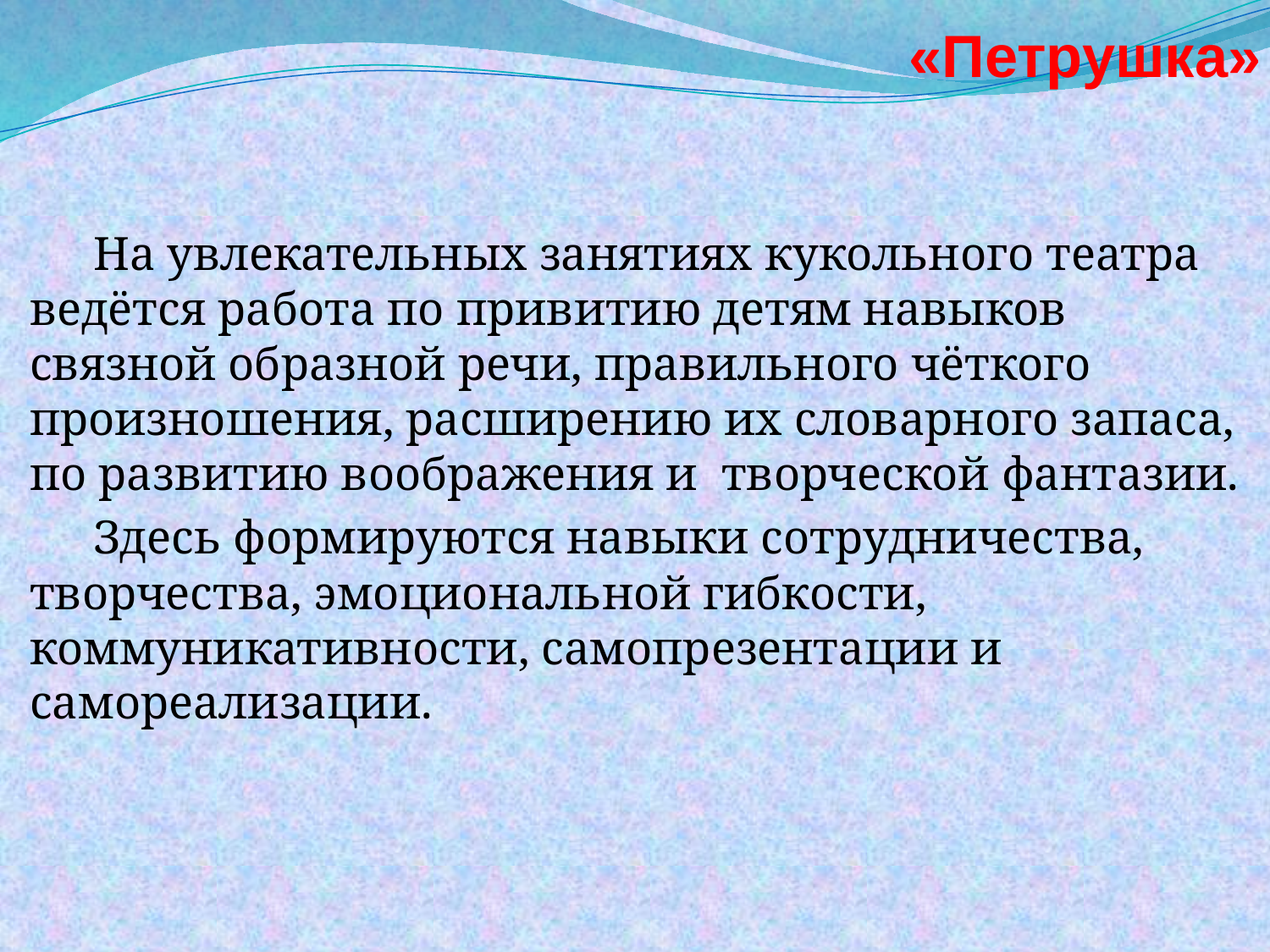

# «Петрушка»
На увлекательных занятиях кукольного театра ведётся работа по привитию детям навыков связной образной речи, правильного чёткого произношения, расширению их словарного запаса, по развитию воображения и  творческой фантазии.
Здесь формируются навыки сотрудничества, творчества, эмоциональной гибкости, коммуникативности, самопрезентации и самореализации.